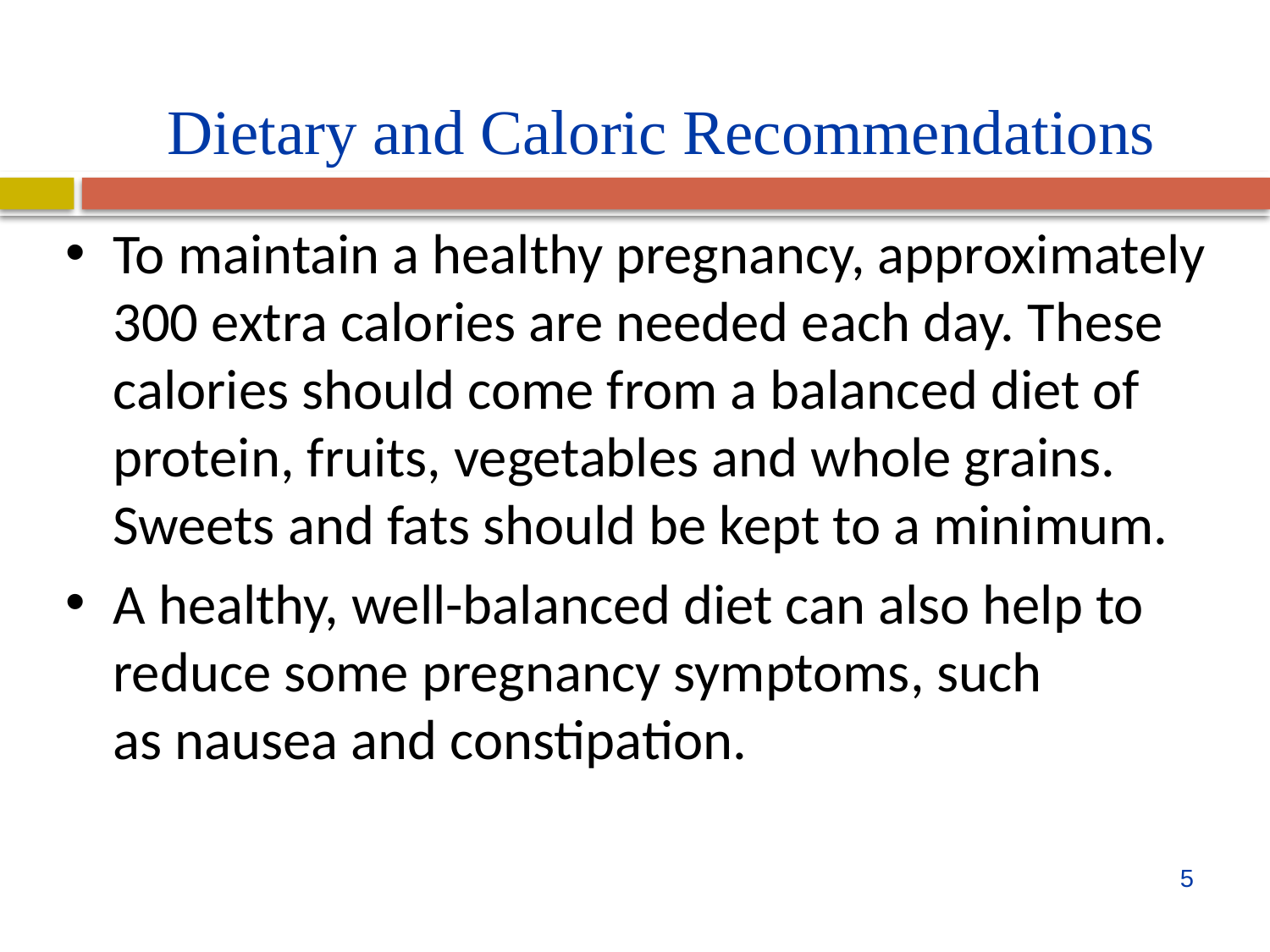

Dietary and Caloric Recommendations
To maintain a healthy pregnancy, approximately 300 extra calories are needed each day. These calories should come from a balanced diet of protein, fruits, vegetables and whole grains. Sweets and fats should be kept to a minimum.
A healthy, well-balanced diet can also help to reduce some pregnancy symptoms, such as nausea and constipation.
5